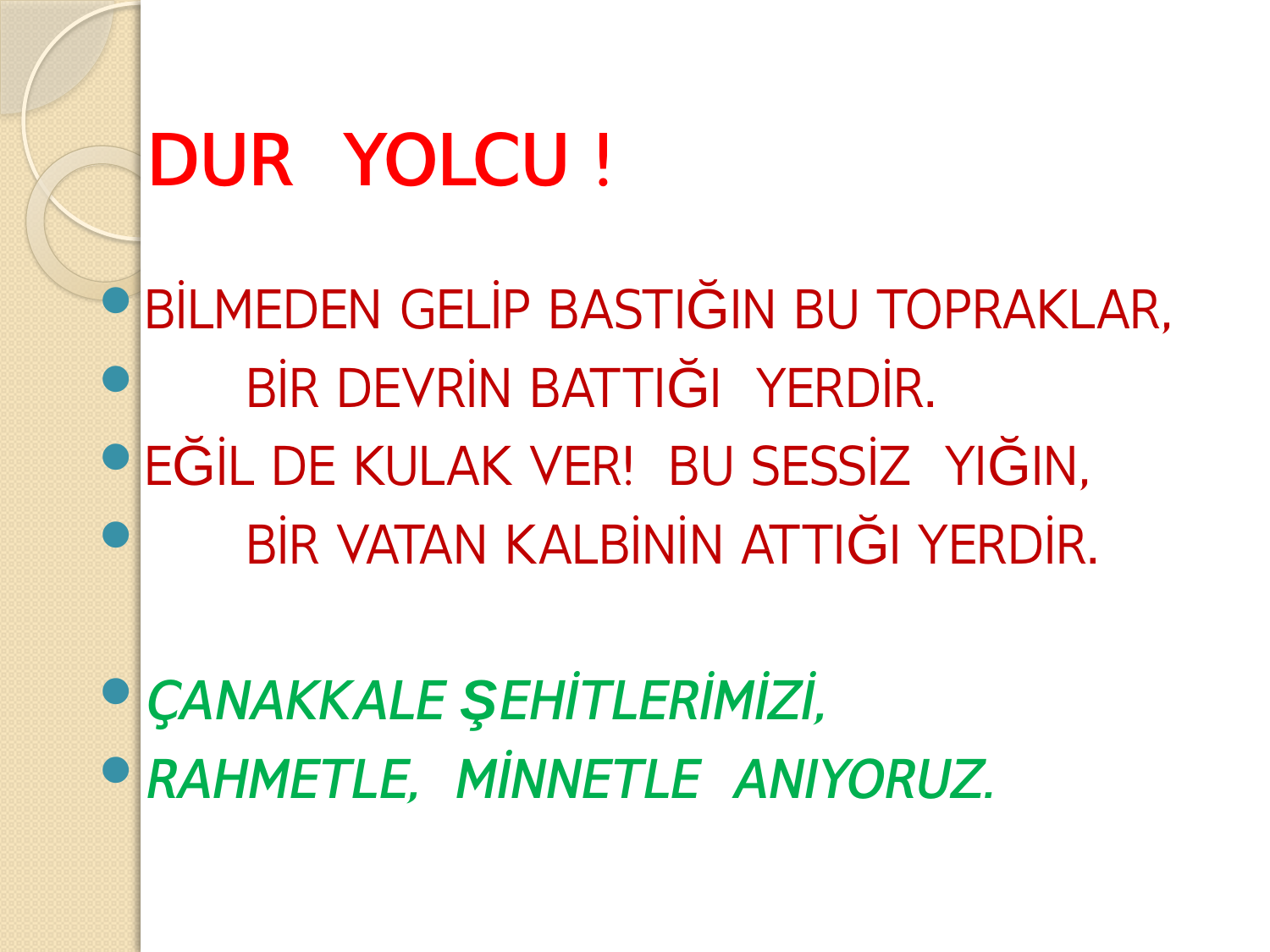

# DUR  YOLCU !
BİLMEDEN GELİP BASTIĞIN BU TOPRAKLAR,
      BİR DEVRİN BATTIĞI  YERDİR.
EĞİL DE KULAK VER!  BU SESSİZ  YIĞIN,
      BİR VATAN KALBİNİN ATTIĞI YERDİR.

ÇANAKKALE ŞEHİTLERİMİZİ,
RAHMETLE,  MİNNETLE  ANIYORUZ.